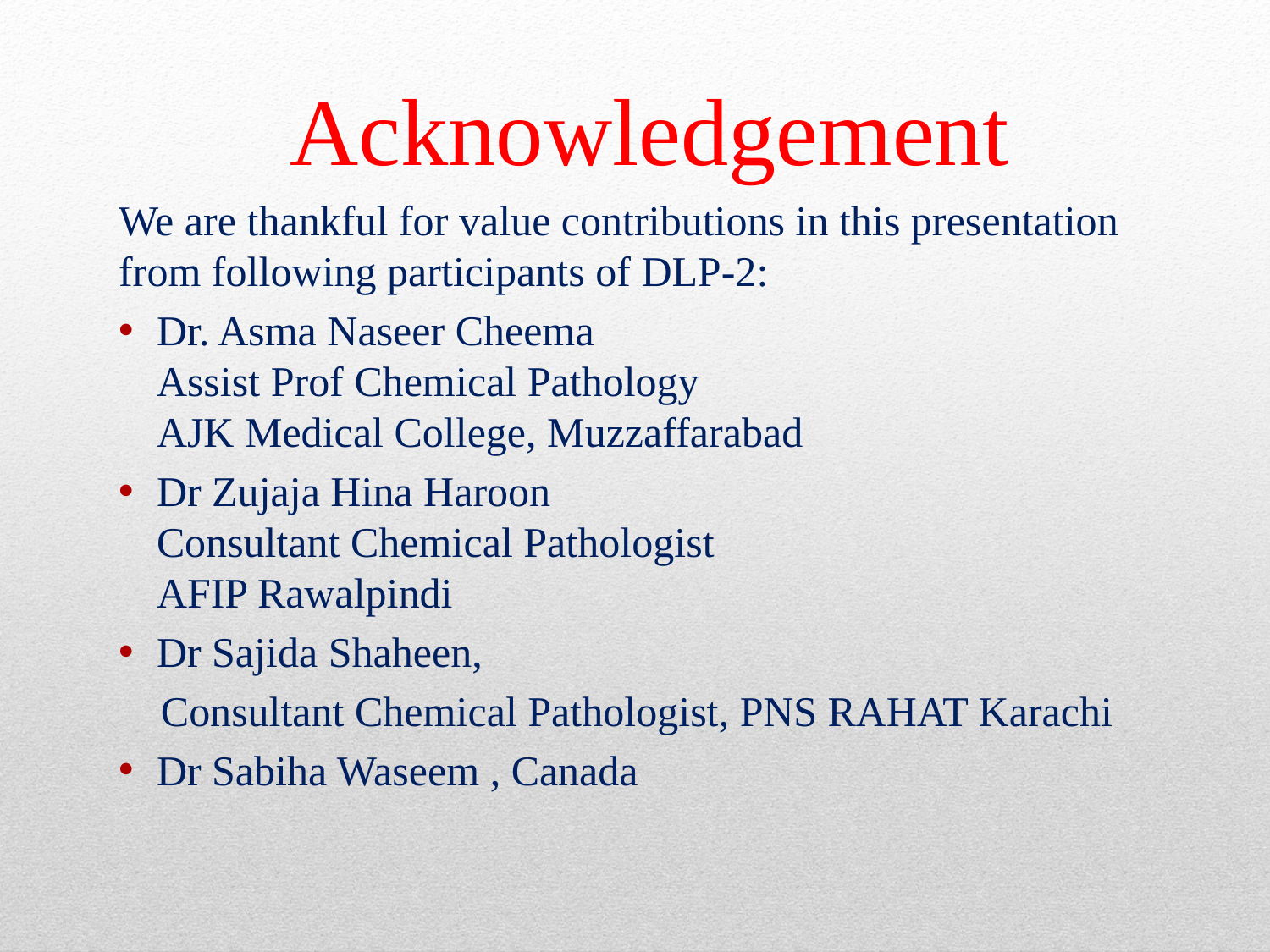

# Acknowledgement
We are thankful for value contributions in this presentation  from following participants of DLP-2:
Dr. Asma Naseer Cheema
Assist Prof Chemical Pathology
AJK Medical College, Muzzaffarabad
Dr Zujaja Hina Haroon
Consultant Chemical Pathologist
AFIP Rawalpindi
Dr Sajida Shaheen,
    Consultant Chemical Pathologist, PNS RAHAT Karachi
Dr Sabiha Waseem , Canada